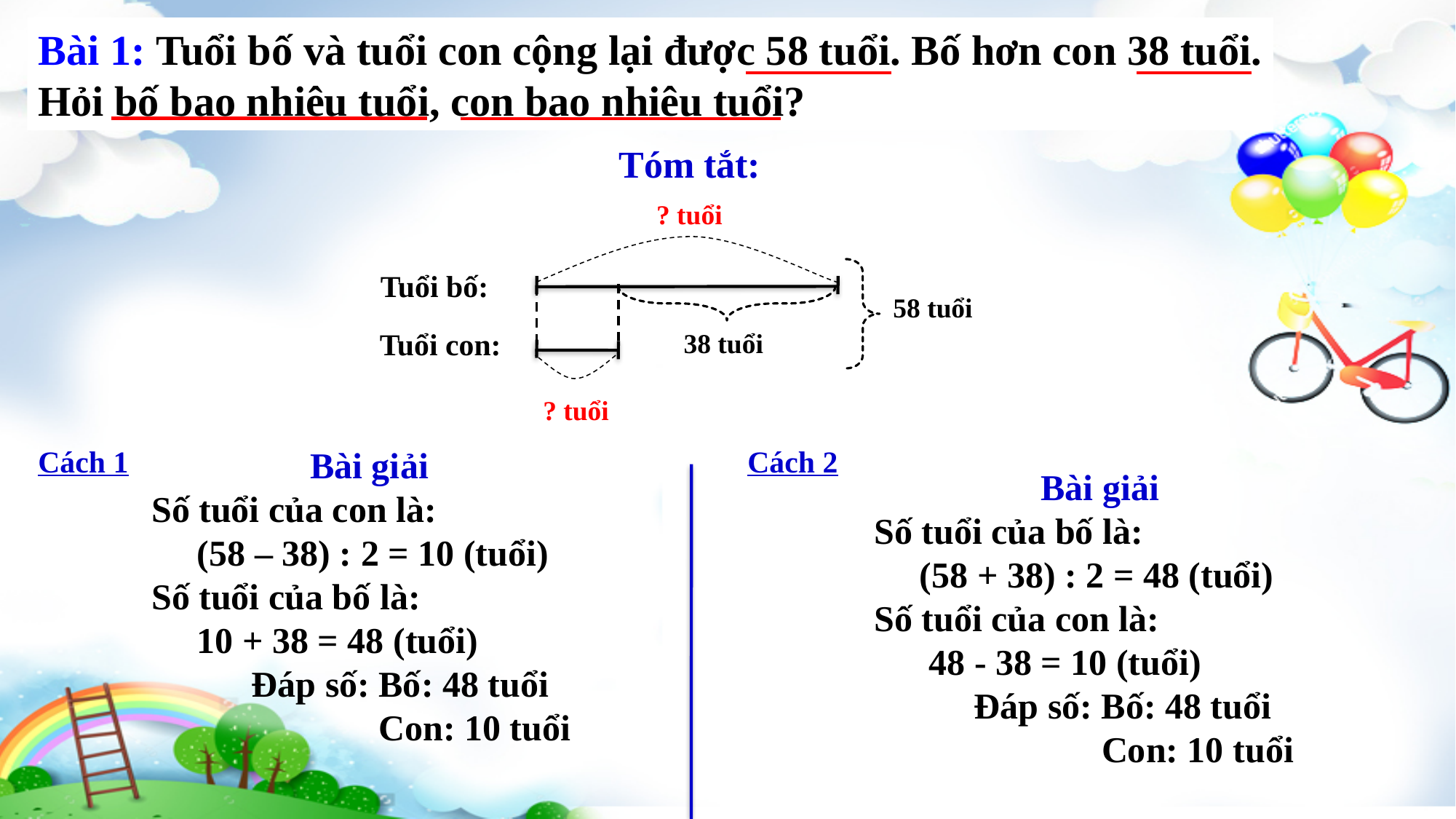

Bài 1: Tuổi bố và tuổi con cộng lại được 58 tuổi. Bố hơn con 38 tuổi. Hỏi bố bao nhiêu tuổi, con bao nhiêu tuổi?
Tóm tắt:
? tuổi

Tuổi bố:
58 tuổi
Tuổi con:
38 tuổi

  ? tuổi
Bài giải
Số tuổi của bố là:
     (58 + 38) : 2 = 48 (tuổi)
Số tuổi của con là:
      48 - 38 = 10 (tuổi)
           Đáp số: Bố: 48 tuổi
                         Con: 10 tuổi
Cách 1
Bài giải
Số tuổi của con là:
     (58 – 38) : 2 = 10 (tuổi)
Số tuổi của bố là:
     10 + 38 = 48 (tuổi)
           Đáp số: Bố: 48 tuổi
                         Con: 10 tuổi
Cách 2